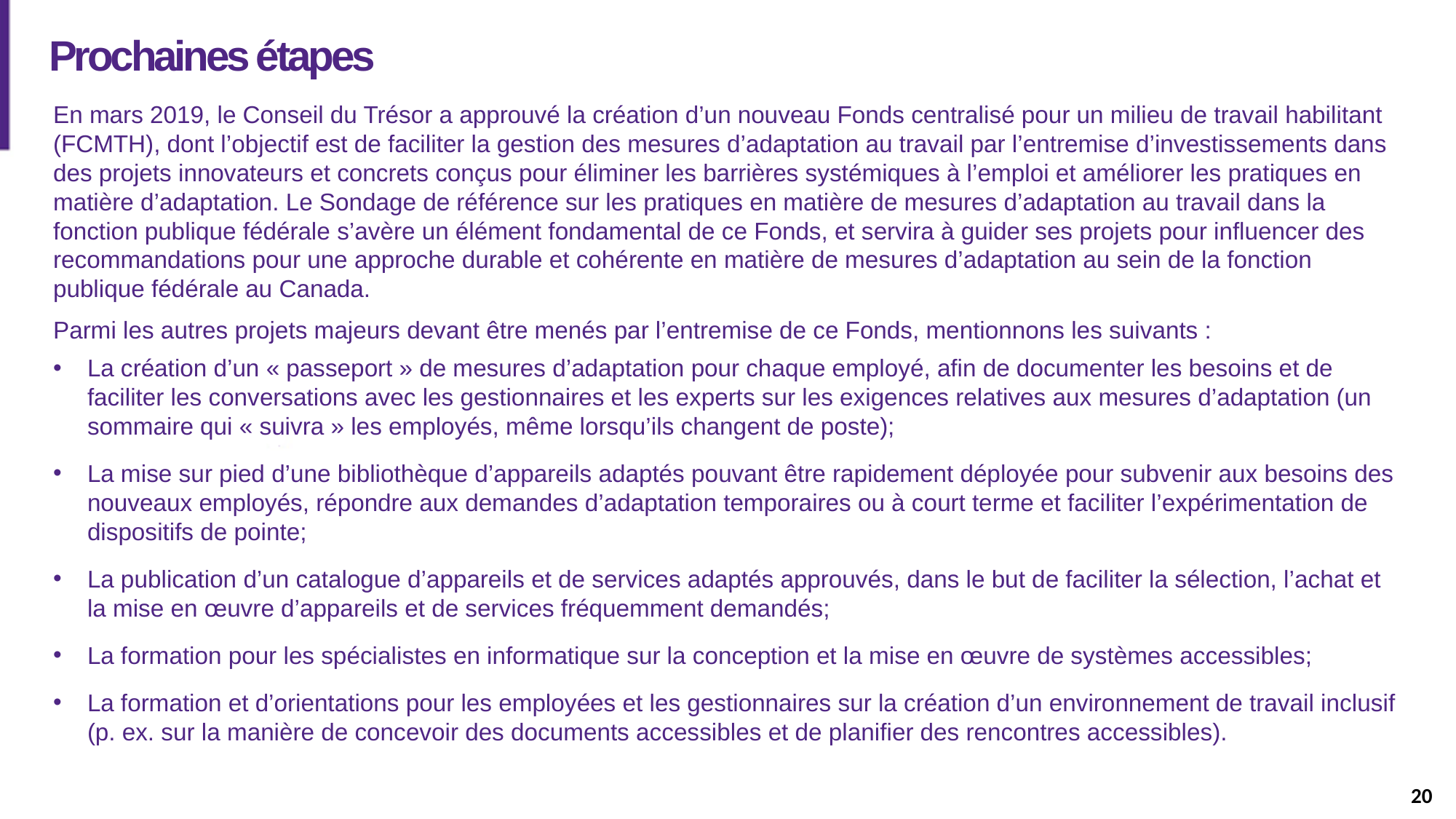

Description de la diapositive : Une diapositive qui contient du texte et qui présente les prochaines étapes de la recherche
# Prochaines étapes
En mars 2019, le Conseil du Trésor a approuvé la création d’un nouveau Fonds centralisé pour un milieu de travail habilitant (FCMTH), dont l’objectif est de faciliter la gestion des mesures d’adaptation au travail par l’entremise d’investissements dans des projets innovateurs et concrets conçus pour éliminer les barrières systémiques à l’emploi et améliorer les pratiques en matière d’adaptation. Le Sondage de référence sur les pratiques en matière de mesures d’adaptation au travail dans la fonction publique fédérale s’avère un élément fondamental de ce Fonds, et servira à guider ses projets pour influencer des recommandations pour une approche durable et cohérente en matière de mesures d’adaptation au sein de la fonction publique fédérale au Canada.
Parmi les autres projets majeurs devant être menés par l’entremise de ce Fonds, mentionnons les suivants :
La création d’un « passeport » de mesures d’adaptation pour chaque employé, afin de documenter les besoins et de faciliter les conversations avec les gestionnaires et les experts sur les exigences relatives aux mesures d’adaptation (un sommaire qui « suivra » les employés, même lorsqu’ils changent de poste);
La mise sur pied d’une bibliothèque d’appareils adaptés pouvant être rapidement déployée pour subvenir aux besoins des nouveaux employés, répondre aux demandes d’adaptation temporaires ou à court terme et faciliter l’expérimentation de dispositifs de pointe;
La publication d’un catalogue d’appareils et de services adaptés approuvés, dans le but de faciliter la sélection, l’achat et la mise en œuvre d’appareils et de services fréquemment demandés;
La formation pour les spécialistes en informatique sur la conception et la mise en œuvre de systèmes accessibles;
La formation et d’orientations pour les employées et les gestionnaires sur la création d’un environnement de travail inclusif (p. ex. sur la manière de concevoir des documents accessibles et de planifier des rencontres accessibles).
20